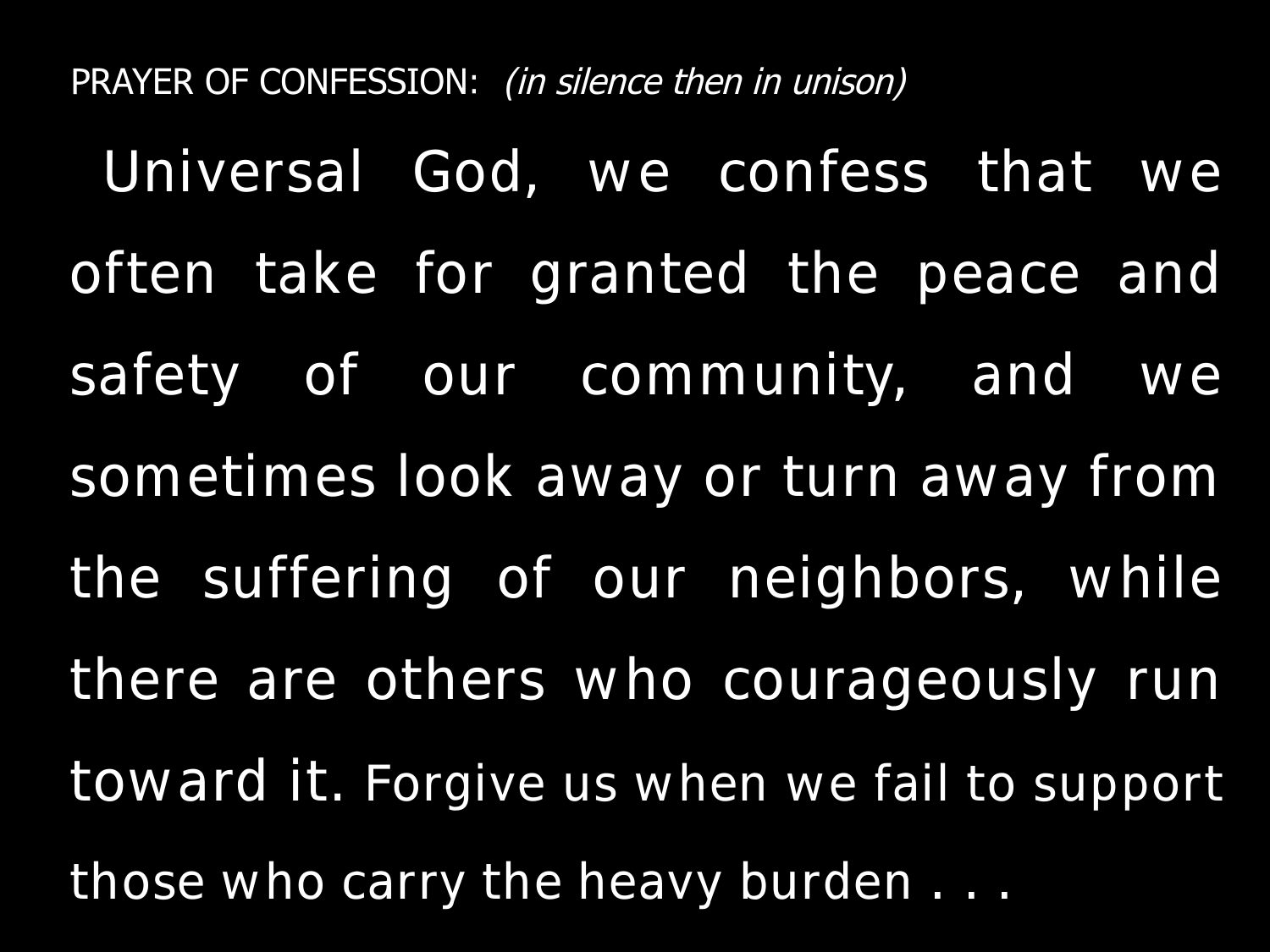

PRAYER OF CONFESSION:  (in silence then in unison)
Universal God, we confess that we often take for granted the peace and safety of our community, and we sometimes look away or turn away from the suffering of our neighbors, while there are others who courageously run toward it. Forgive us when we fail to support those who carry the heavy burden . . .